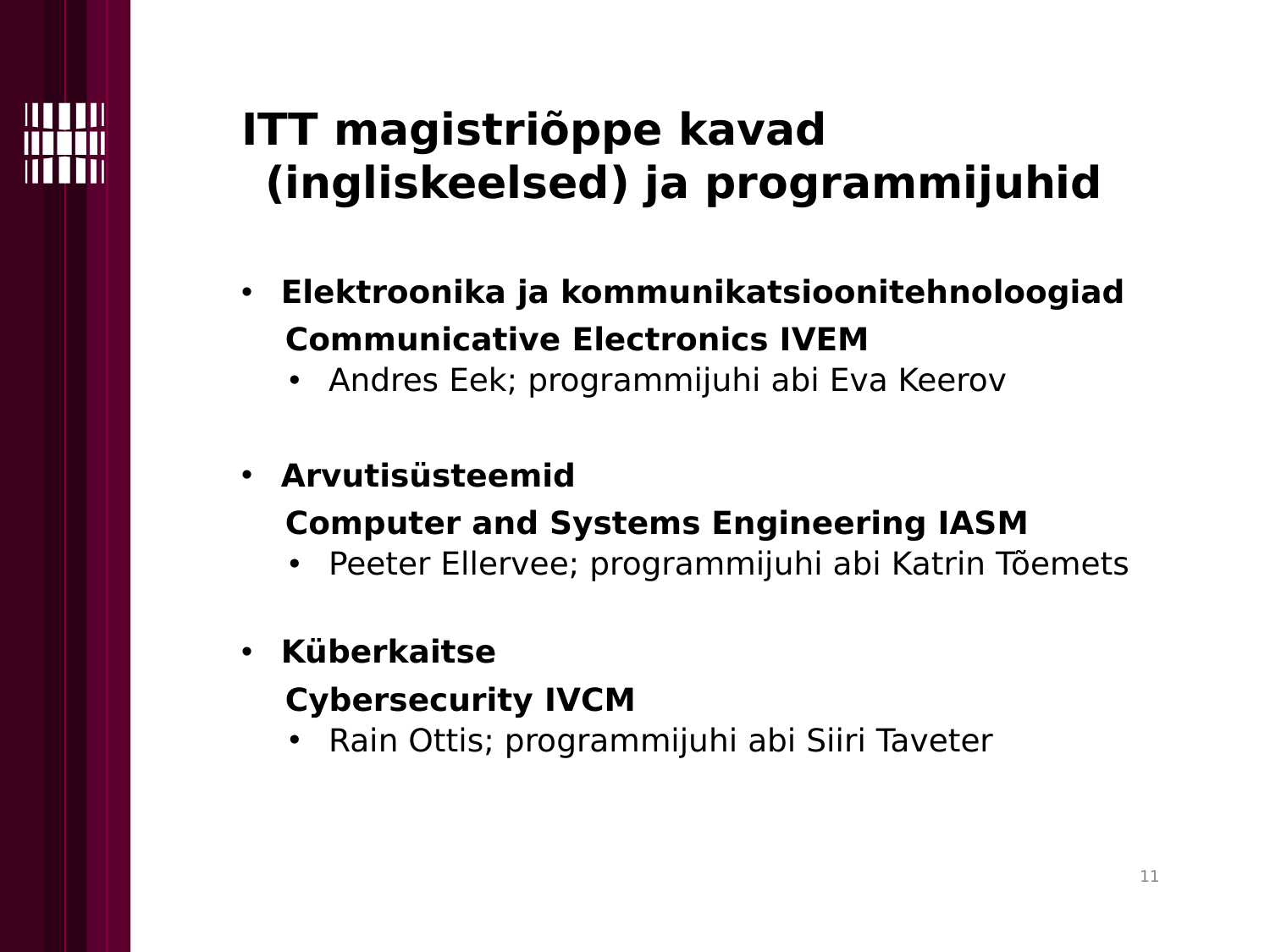

ITT magistriõppe kavad  (ingliskeelsed) ja programmijuhid
Elektroonika ja kommunikatsioonitehnoloogiad
    Communicative Electronics IVEM
Andres Eek; programmijuhi abi Eva Keerov

Arvutisüsteemid
    Computer and Systems Engineering IASM
Peeter Ellervee; programmijuhi abi Katrin Tõemets

Küberkaitse
    Cybersecurity IVCM
Rain Ottis; programmijuhi abi Siiri Taveter